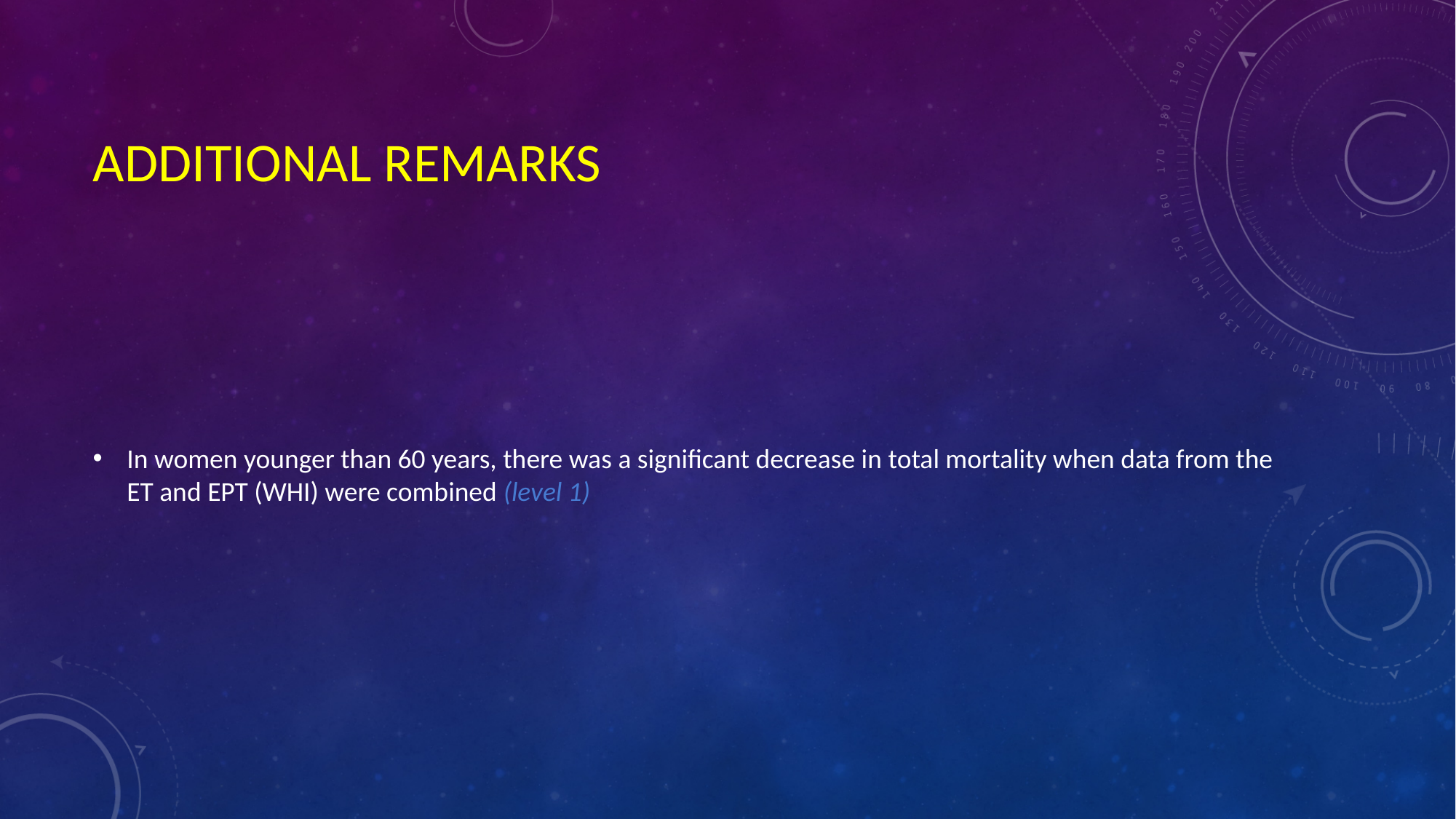

# Additional remarks
In women younger than 60 years, there was a significant decrease in total mortality when data from the ET and EPT (WHI) were combined (level 1)